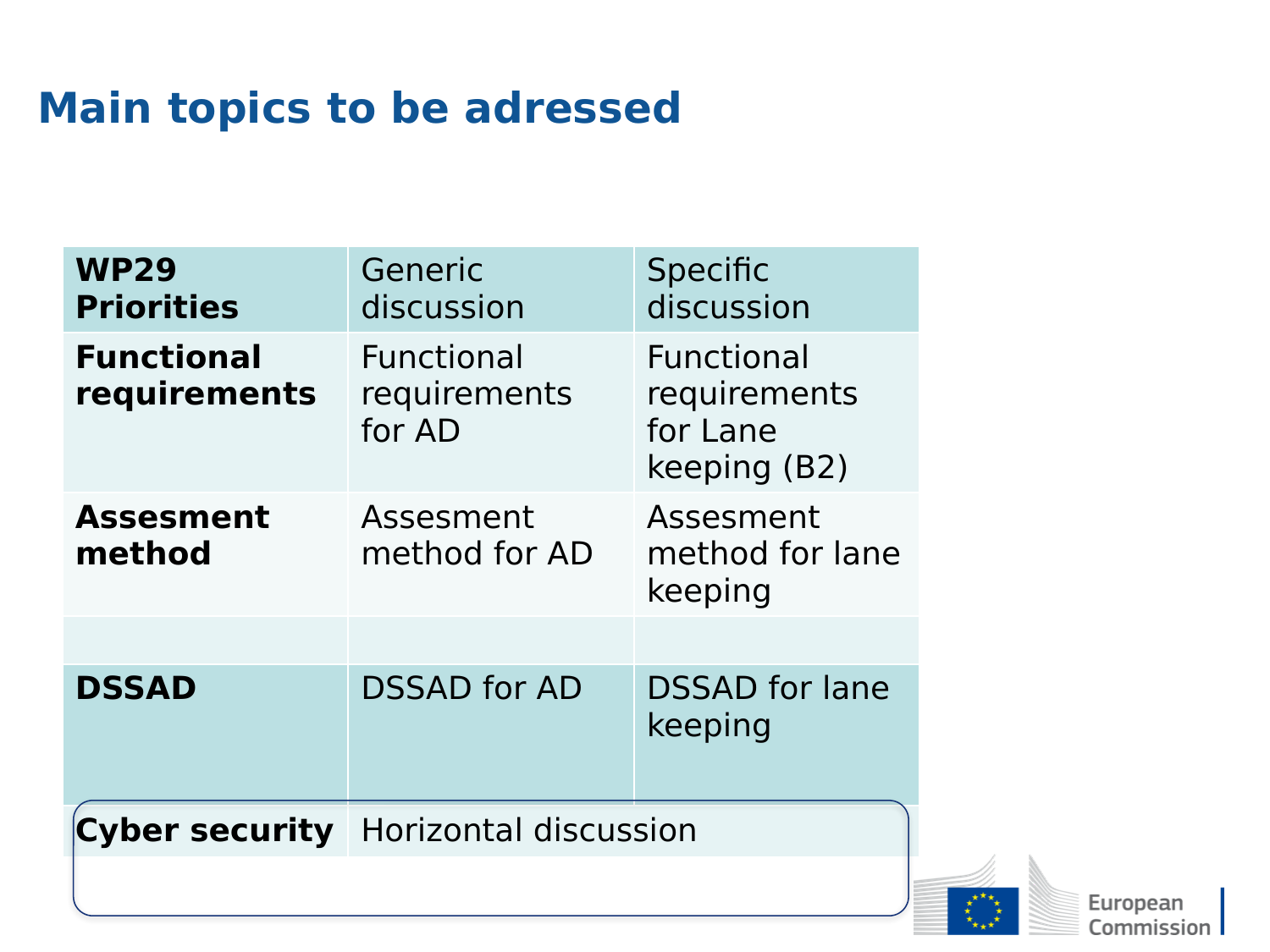

# Main topics to be adressed
| WP29 Priorities | Generic discussion | Specific discussion |
| --- | --- | --- |
| Functional requirements | Functional requirements for AD | Functional requirements for Lane keeping (B2) |
| Assesment method | Assesment method for AD | Assesment method for lane keeping |
|  |  |  |
| DSSAD | DSSAD for AD | DSSAD for lane keeping |
| --- | --- | --- |
| Cyber security | Horizontal discussion |  |